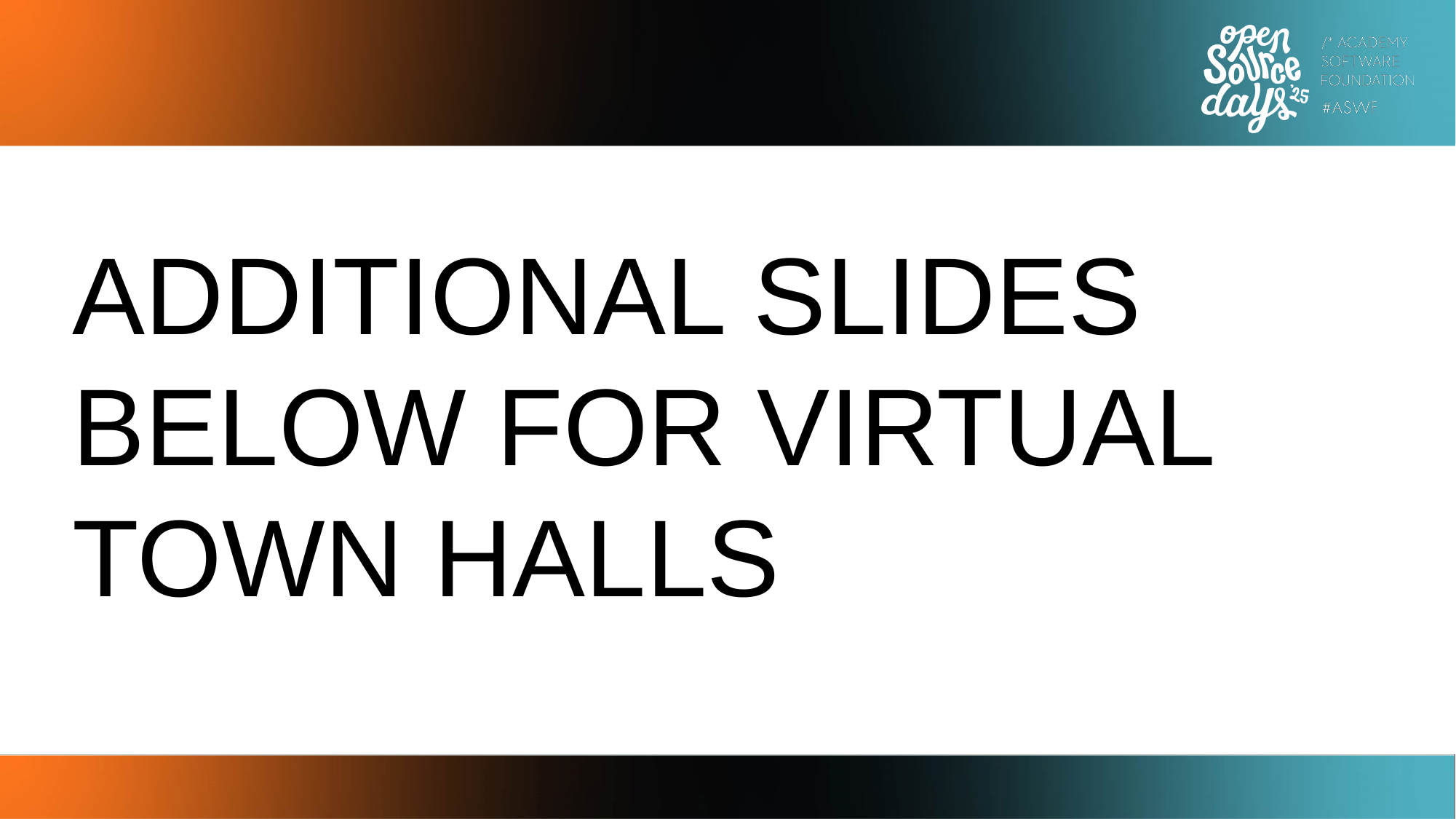

#
ADDITIONAL SLIDES BELOW FOR VIRTUAL TOWN HALLS